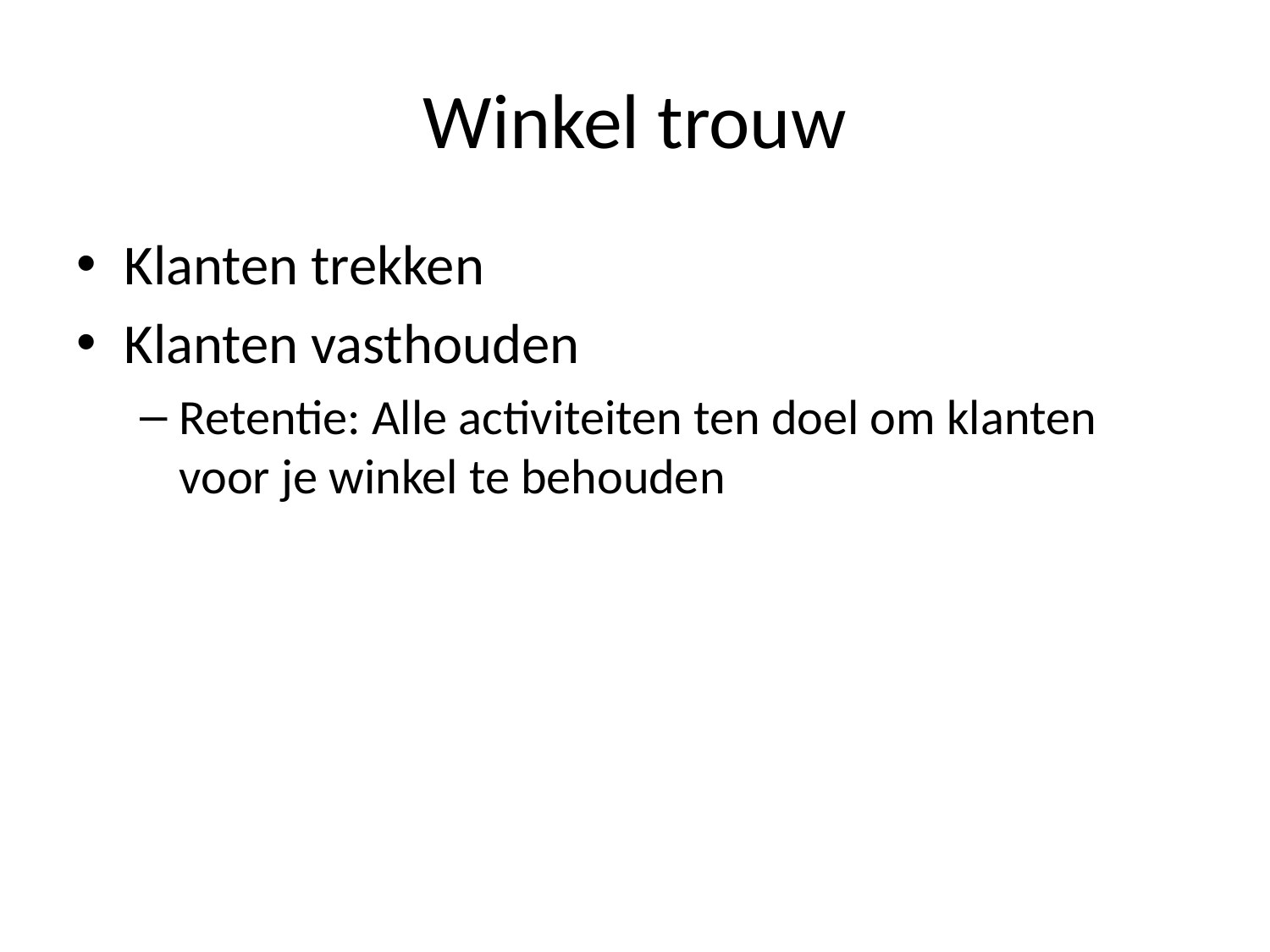

# Winkel trouw
Klanten trekken
Klanten vasthouden
Retentie: Alle activiteiten ten doel om klanten voor je winkel te behouden